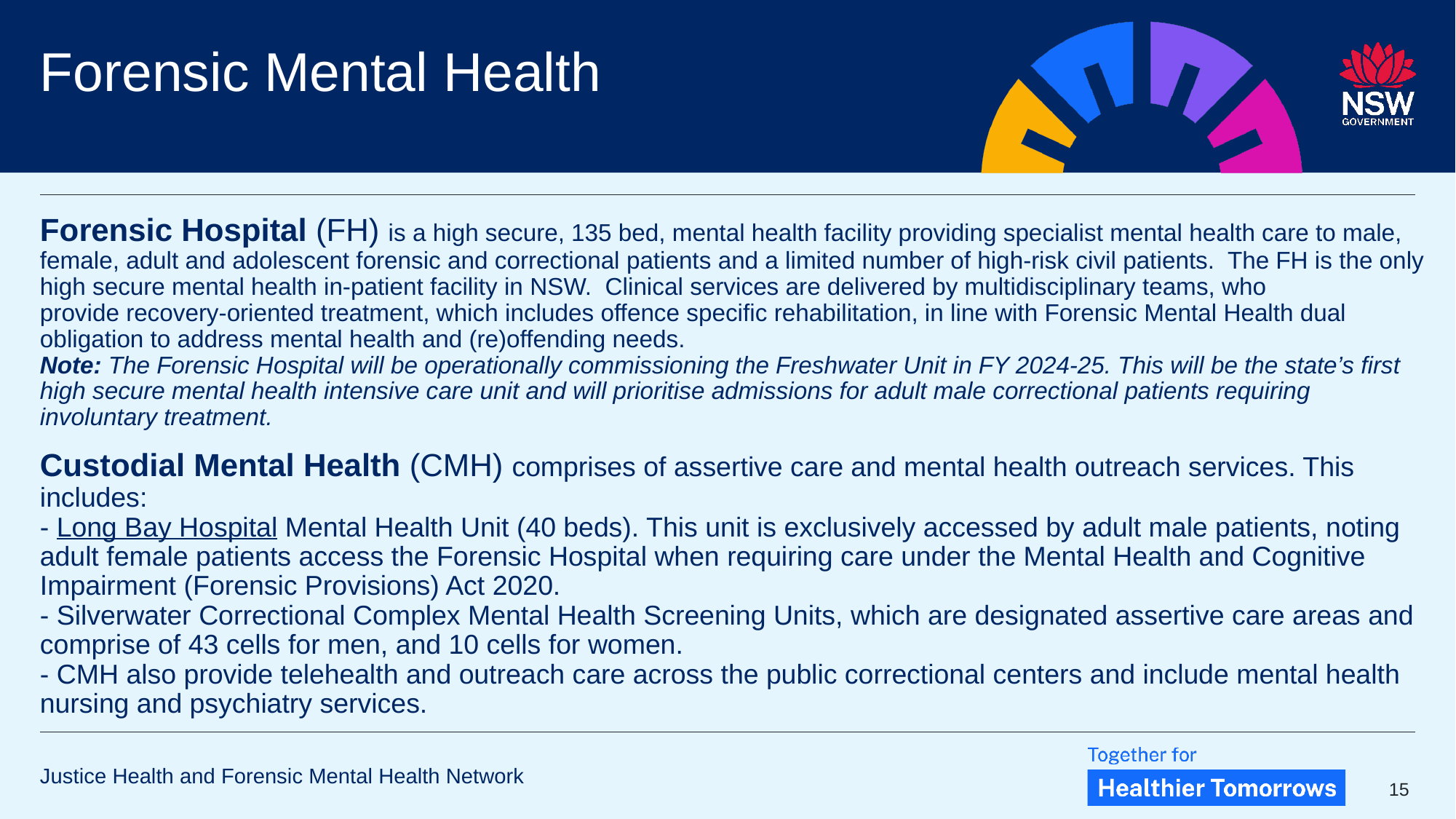

Forensic Mental Health
Forensic Hospital (FH) is a high secure, 135 bed, mental health facility providing specialist mental health care to male, female, adult and adolescent forensic and correctional patients and a limited number of high-risk civil patients.  The FH is the only high secure mental health in-patient facility in NSW.  Clinical services are delivered by multidisciplinary teams, who provide recovery-oriented treatment, which includes offence specific rehabilitation, in line with Forensic Mental Health dual obligation to address mental health and (re)offending needs.
Note: The Forensic Hospital will be operationally commissioning the Freshwater Unit in FY 2024-25. This will be the state’s first high secure mental health intensive care unit and will prioritise admissions for adult male correctional patients requiring involuntary treatment.
Custodial Mental Health ​​​​(CMH) comprises of assertive care and mental health outreach services. This includes:
- Long Bay Hospital Mental Health Unit (40 beds). This unit is exclusively accessed by adult male patients, noting adult female patients access the Forensic Hospital when requiring care under the Mental Health and Cognitive Impairment (Forensic Provisions) Act 2020.
- Silverwater Correctional Complex Mental Health Screening Units, which are designated assertive care areas and comprise of 43 cells for men, and 10 cells for women.
- CMH also provide telehealth and outreach care across the public correctional centers and include mental health nursing and psychiatry services.
Justice Health and Forensic Mental Health Network
15